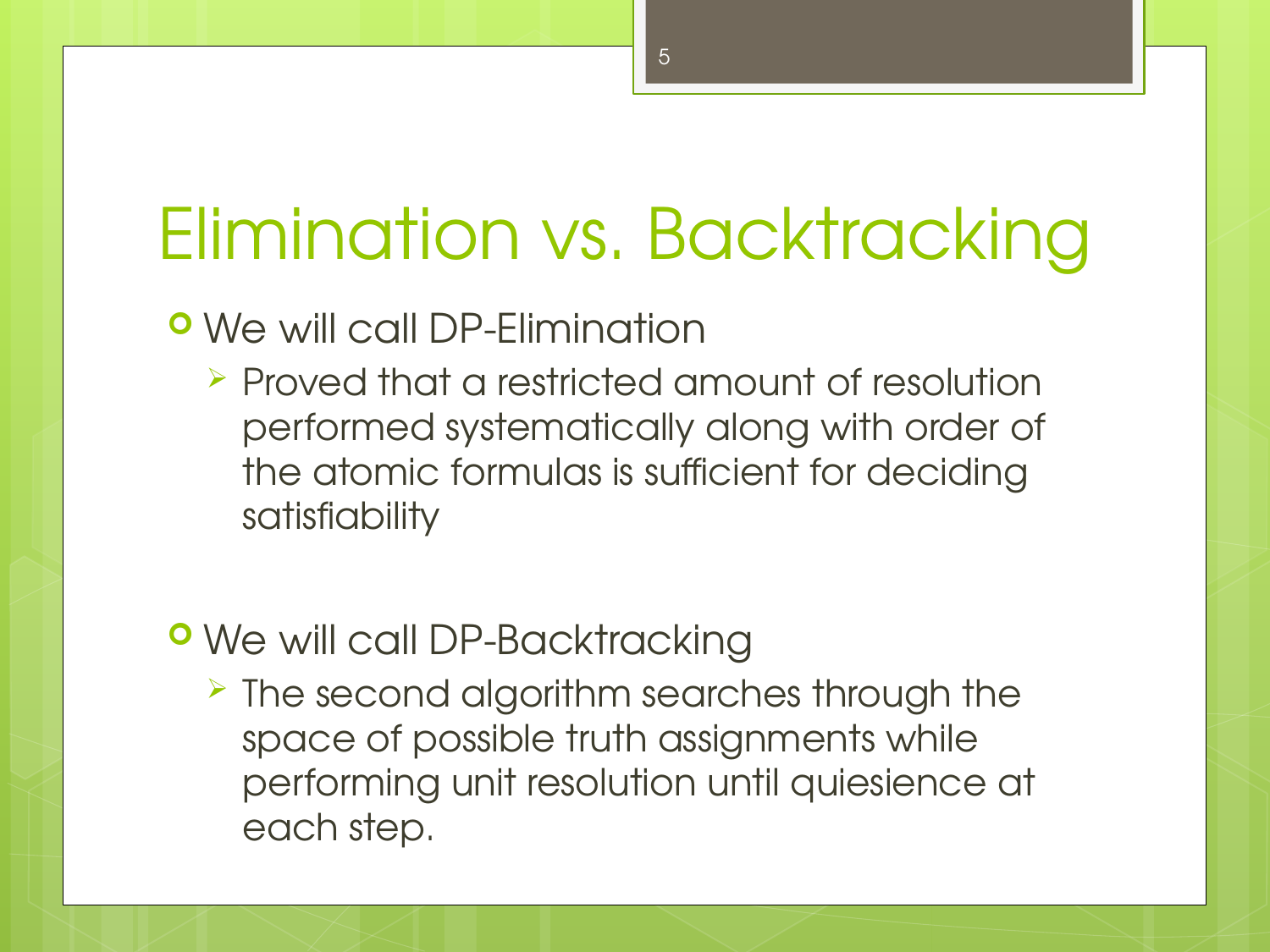

5
# Elimination vs. Backtracking
We will call DP-Elimination
Proved that a restricted amount of resolution performed systematically along with order of the atomic formulas is sufficient for deciding satisfiability

We will call DP-Backtracking
The second algorithm searches through the space of possible truth assignments while performing unit resolution until quiesience at each step.